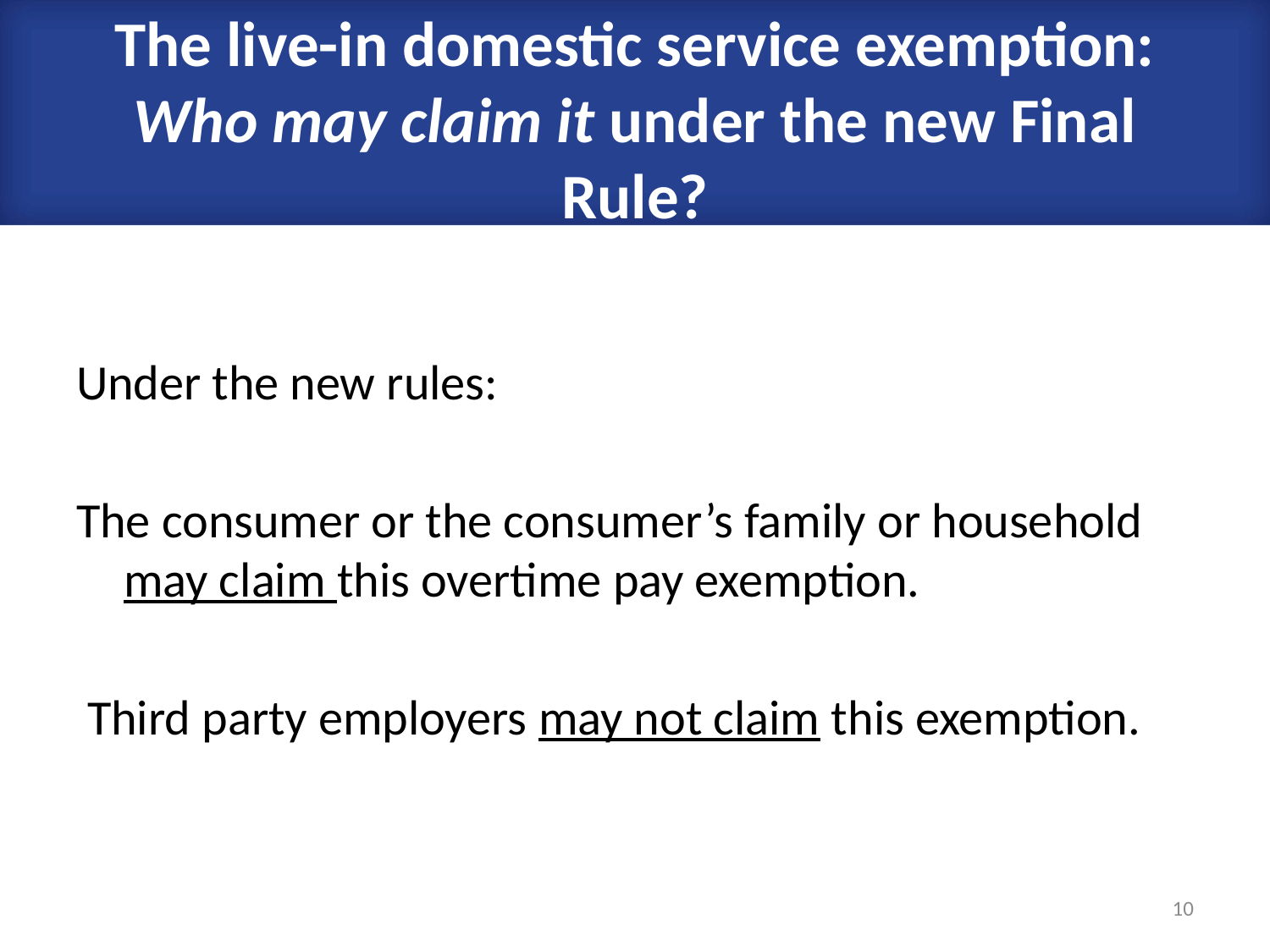

# The live-in domestic service exemption: Who may claim it under the new Final Rule?

Under the new rules:

The consumer or the consumer’s family or household may claim this overtime pay exemption.

 Third party employers may not claim this exemption.
10